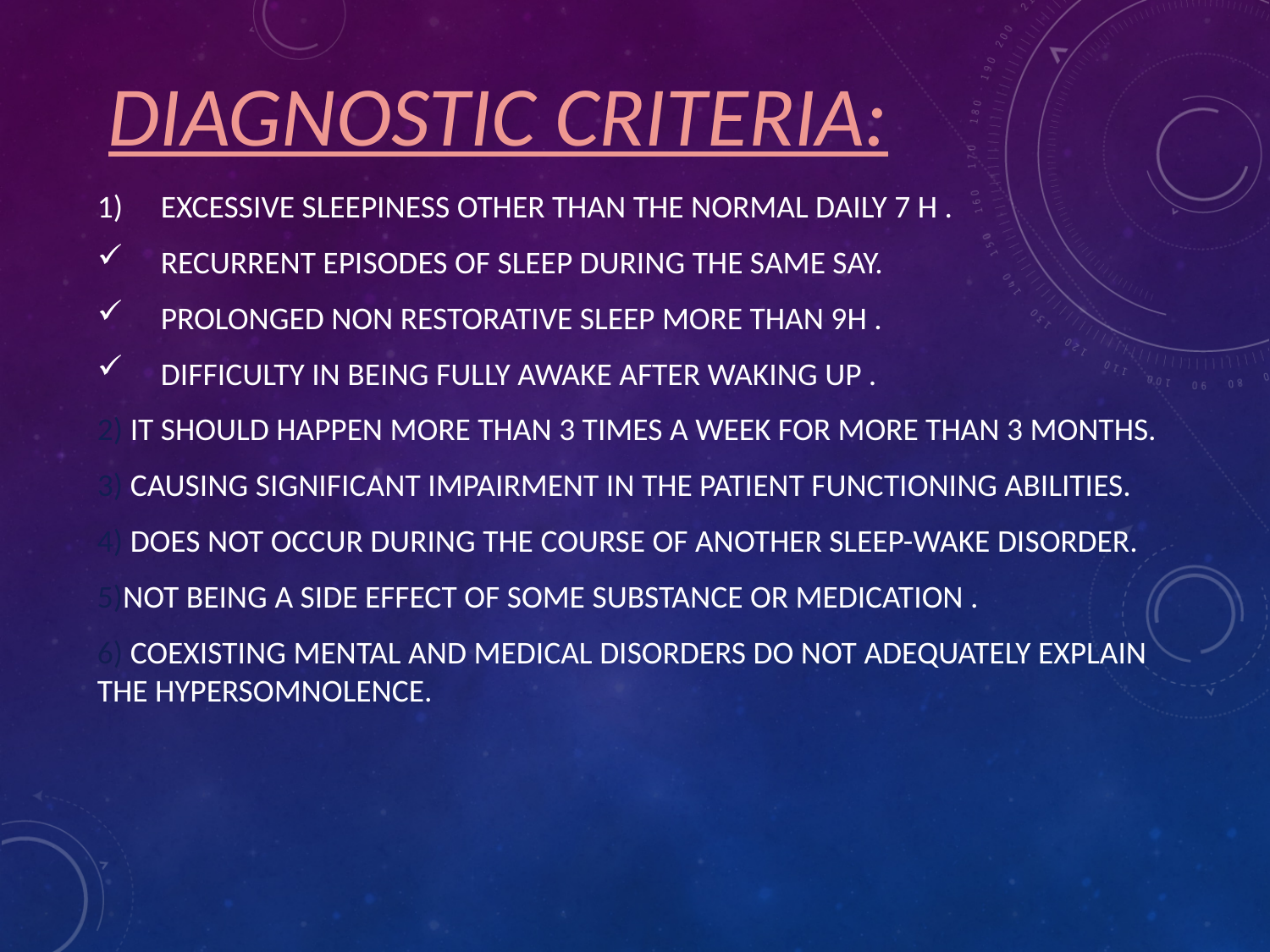

# Diagnostic criteria:
Excessive sleepiness other than the normal daily 7 h .
Recurrent episodes of sleep during the same say.
Prolonged non restorative sleep more than 9h .
Difficulty in being fully awake after waking up .
2) It should happen more than 3 times a week for more than 3 months.
3) Causing significant impairment in the patient functioning abilities.
4) Does not occur during the course of another sleep-wake disorder.
5)Not being a side effect of some substance or medication .
6) Coexisting mental and medical disorders do not adequately explain the hypersomnolence.